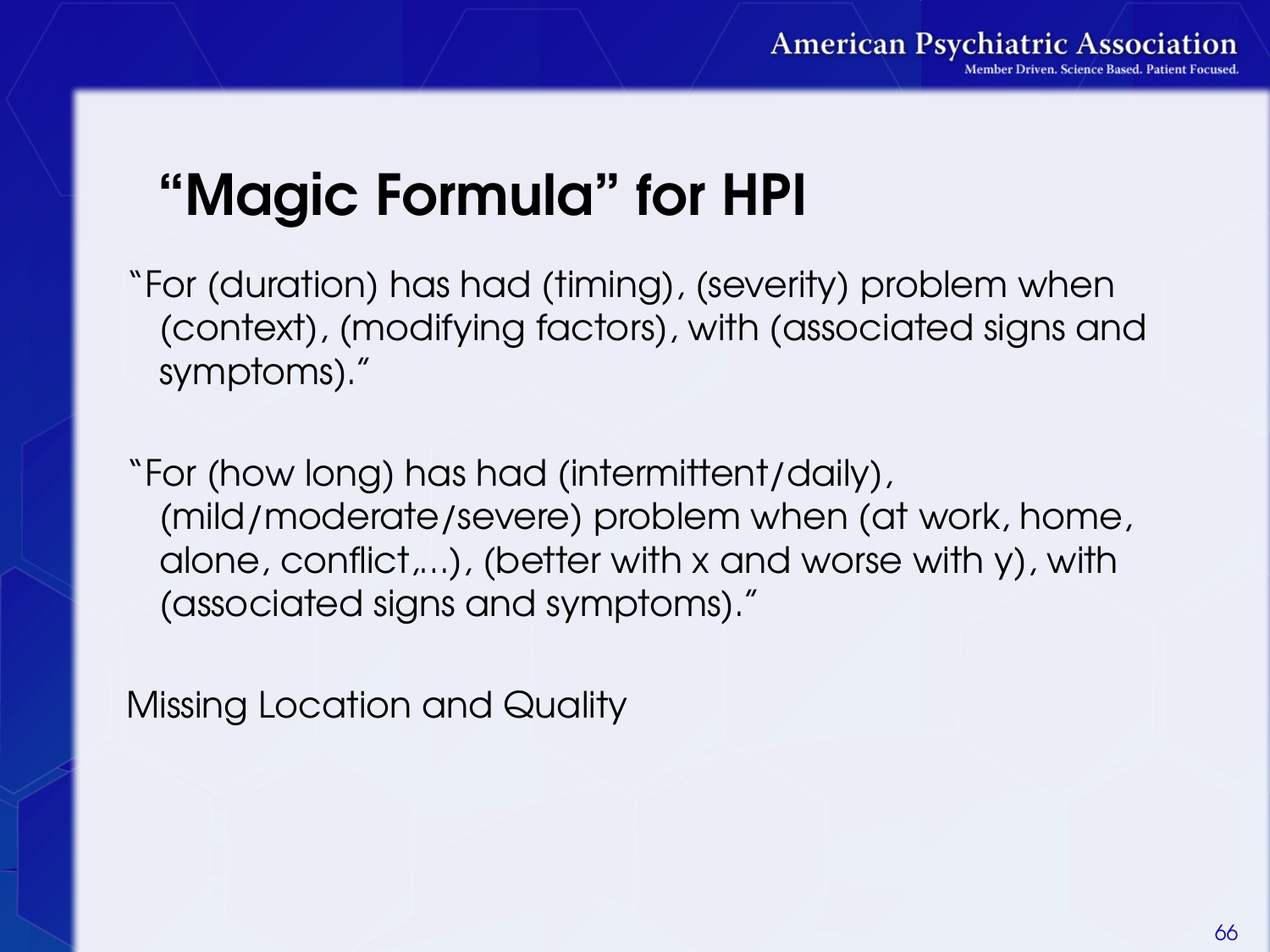

# “Magic Formula” for HPI
“For (duration) has had (timing), (severity) problem when (context), (modifying factors), with (associated signs and symptoms).”

“For (how long) has had (intermittent/daily), (mild/moderate/severe) problem when (at work, home, alone, conflict,…), (better with x and worse with y), with (associated signs and symptoms).”

Missing Location and Quality

66